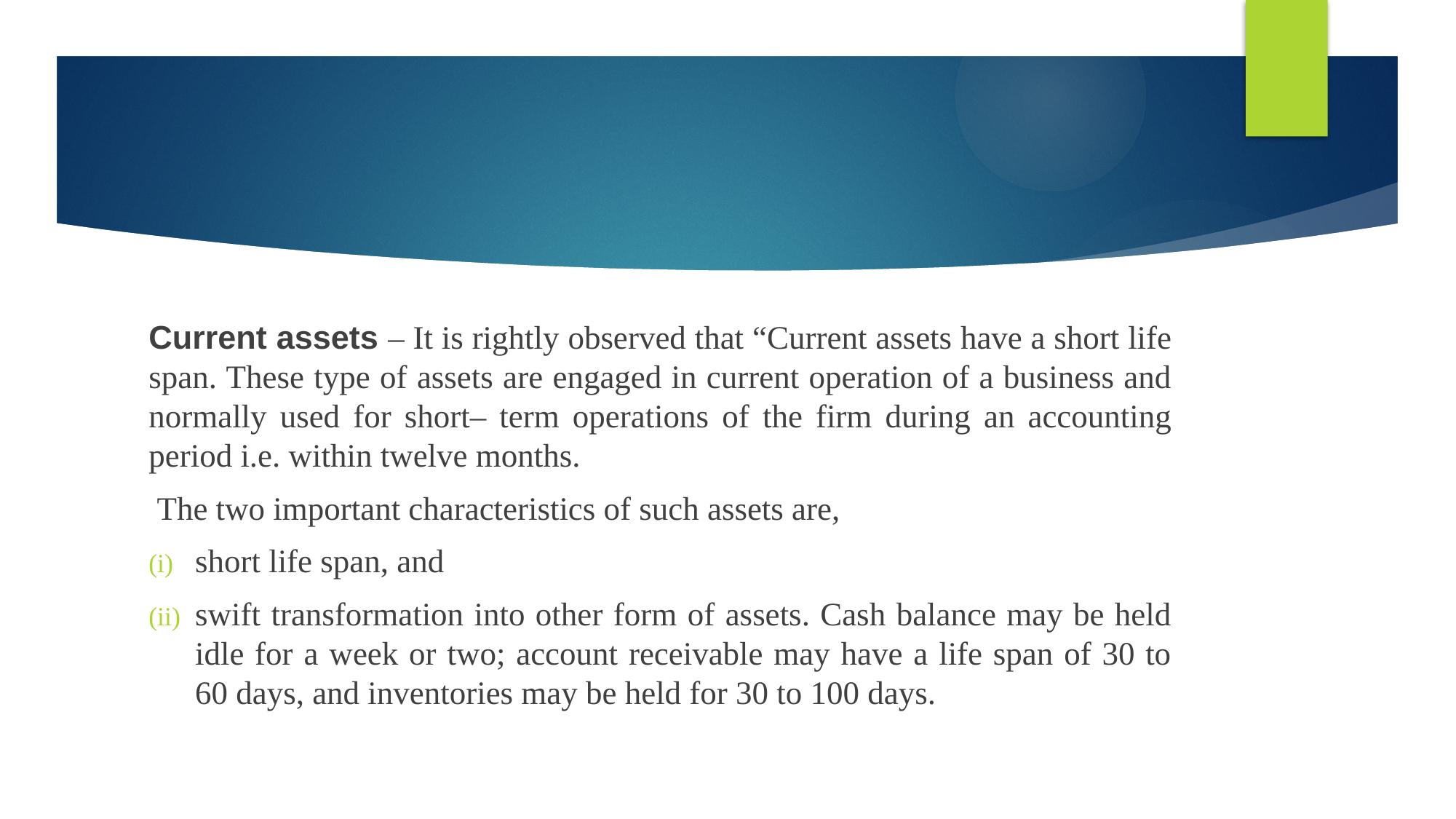

#
Current assets – It is rightly observed that “Current assets have a short life span. These type of assets are engaged in current operation of a business and normally used for short– term operations of the firm during an accounting period i.e. within twelve months.
 The two important characteristics of such assets are,
short life span, and
swift transformation into other form of assets. Cash balance may be held idle for a week or two; account receivable may have a life span of 30 to 60 days, and inventories may be held for 30 to 100 days.